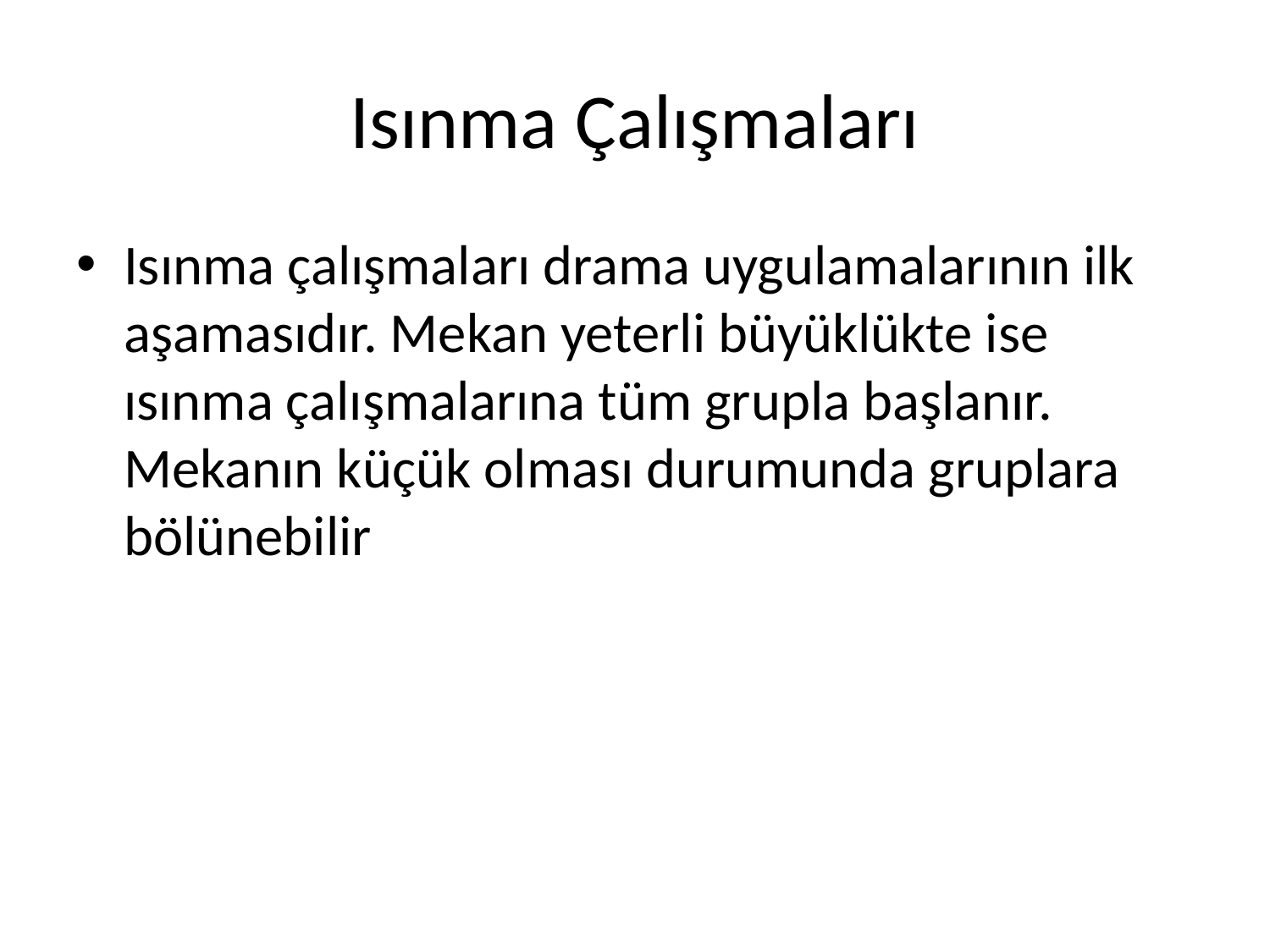

# Isınma Çalışmaları
Isınma çalışmaları drama uygulamalarının ilk aşamasıdır. Mekan yeterli büyüklükte ise ısınma çalışmalarına tüm grupla başlanır. Mekanın küçük olması durumunda gruplara bölünebilir